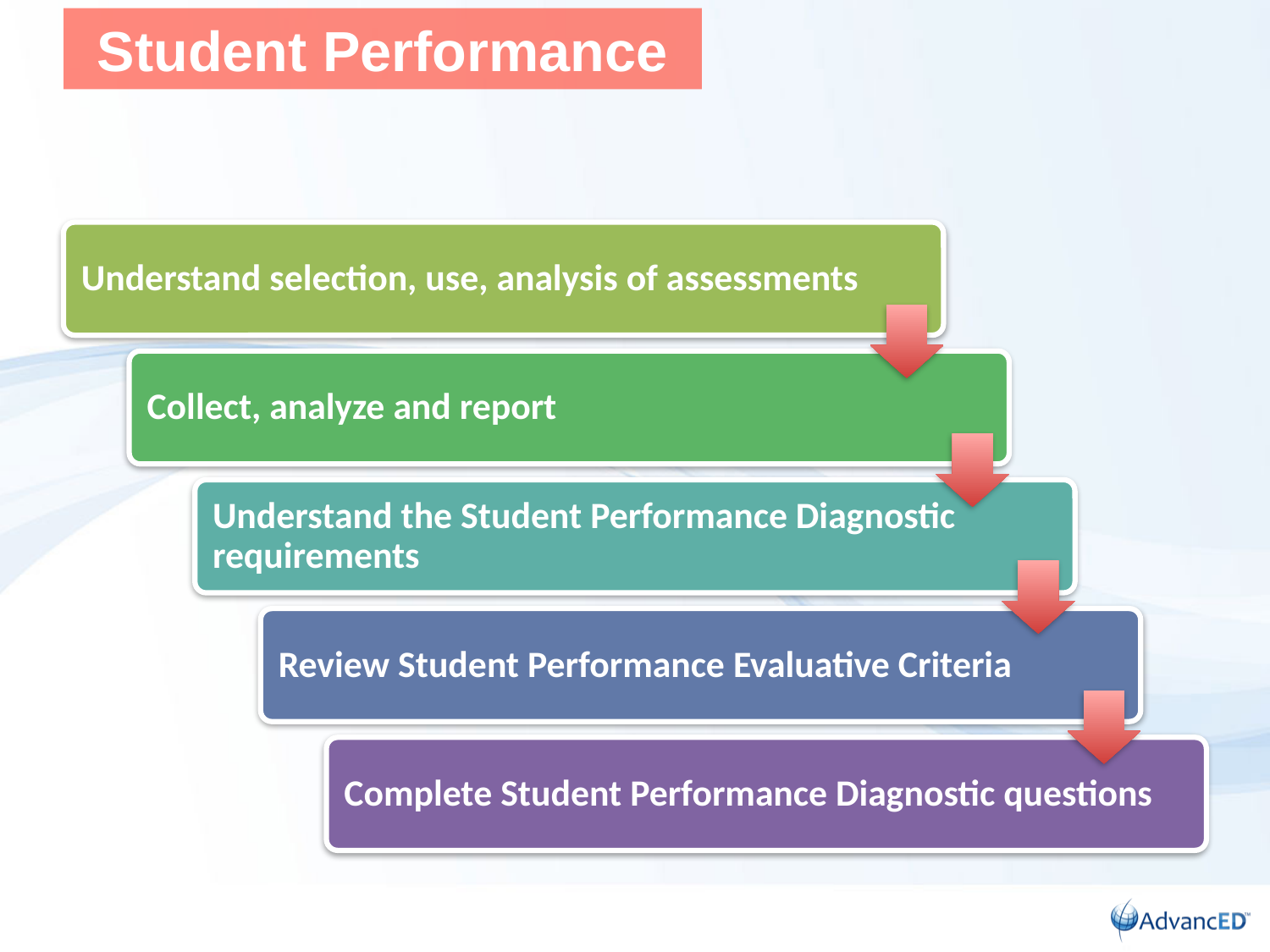

# Student Performance
Understand selection, use, analysis of assessments
Collect, analyze and report
Understand the Student Performance Diagnostic requirements
Review Student Performance Evaluative Criteria
Complete Student Performance Diagnostic questions